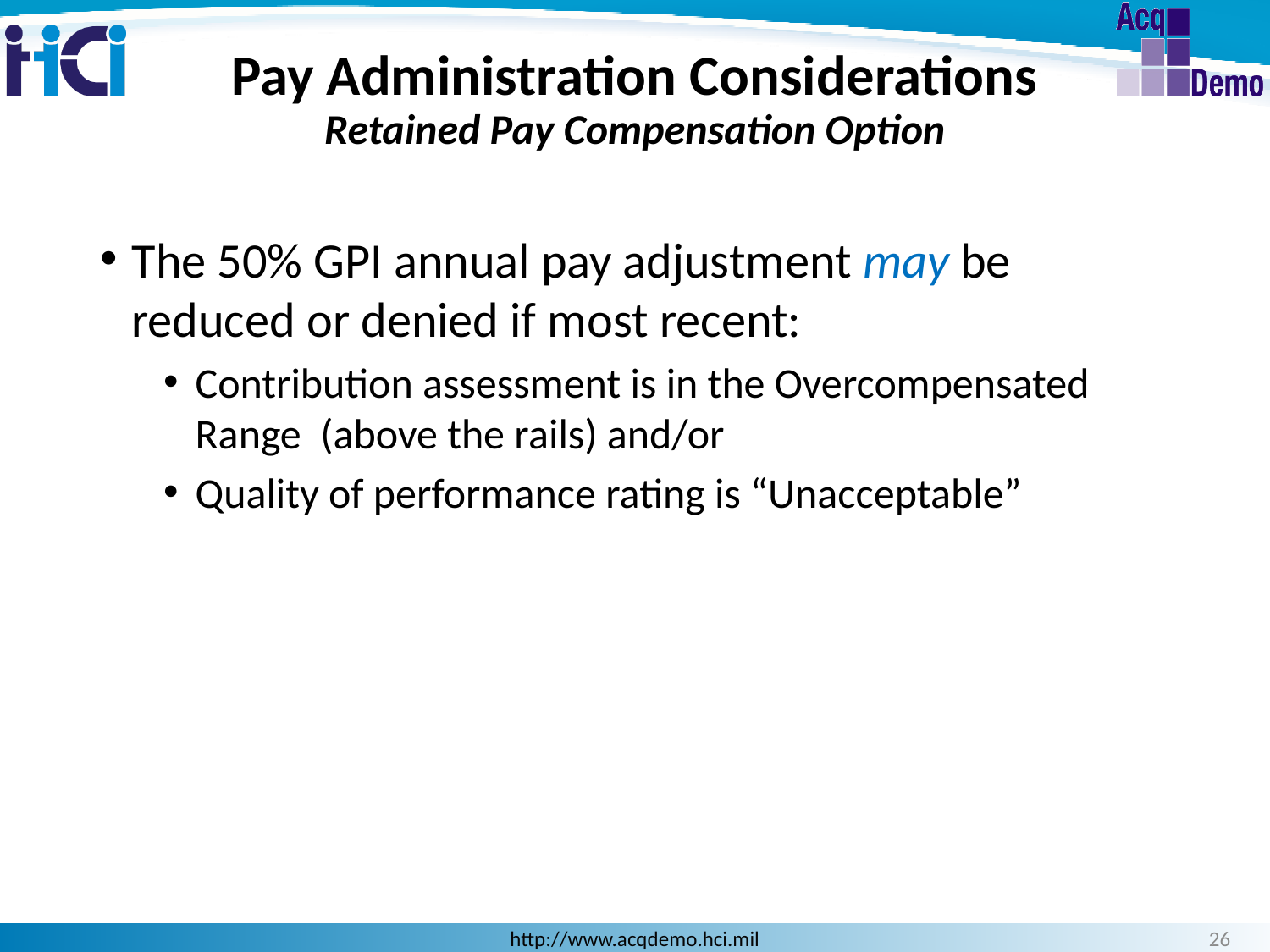

# Pay Administration Considerations Retained Pay Compensation Option
The 50% GPI annual pay adjustment may be reduced or denied if most recent:
Contribution assessment is in the Overcompensated Range  (above the rails) and/or
Quality of performance rating is “Unacceptable”
26